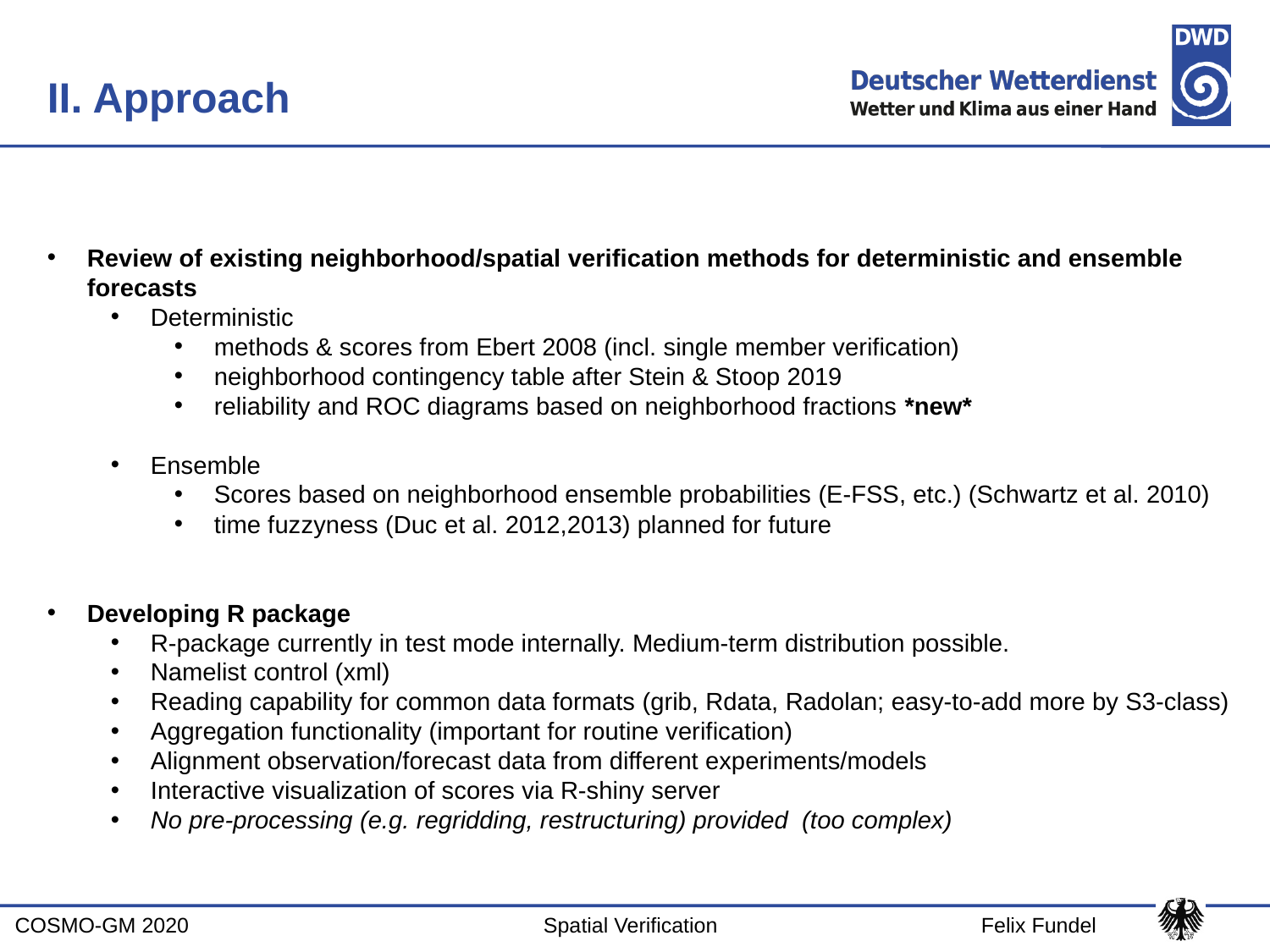

II. Approach
Review of existing neighborhood/spatial verification methods for deterministic and ensemble forecasts
Deterministic
methods & scores from Ebert 2008 (incl. single member verification)
neighborhood contingency table after Stein & Stoop 2019
reliability and ROC diagrams based on neighborhood fractions *new*

Ensemble
Scores based on neighborhood ensemble probabilities (E-FSS, etc.) (Schwartz et al. 2010)
time fuzzyness (Duc et al. 2012,2013) planned for future

Developing R package
R-package currently in test mode internally. Medium-term distribution possible.
Namelist control (xml)
Reading capability for common data formats (grib, Rdata, Radolan; easy-to-add more by S3-class)
Aggregation functionality (important for routine verification)
Alignment observation/forecast data from different experiments/models
Interactive visualization of scores via R-shiny server
No pre-processing (e.g. regridding, restructuring) provided  (too complex)